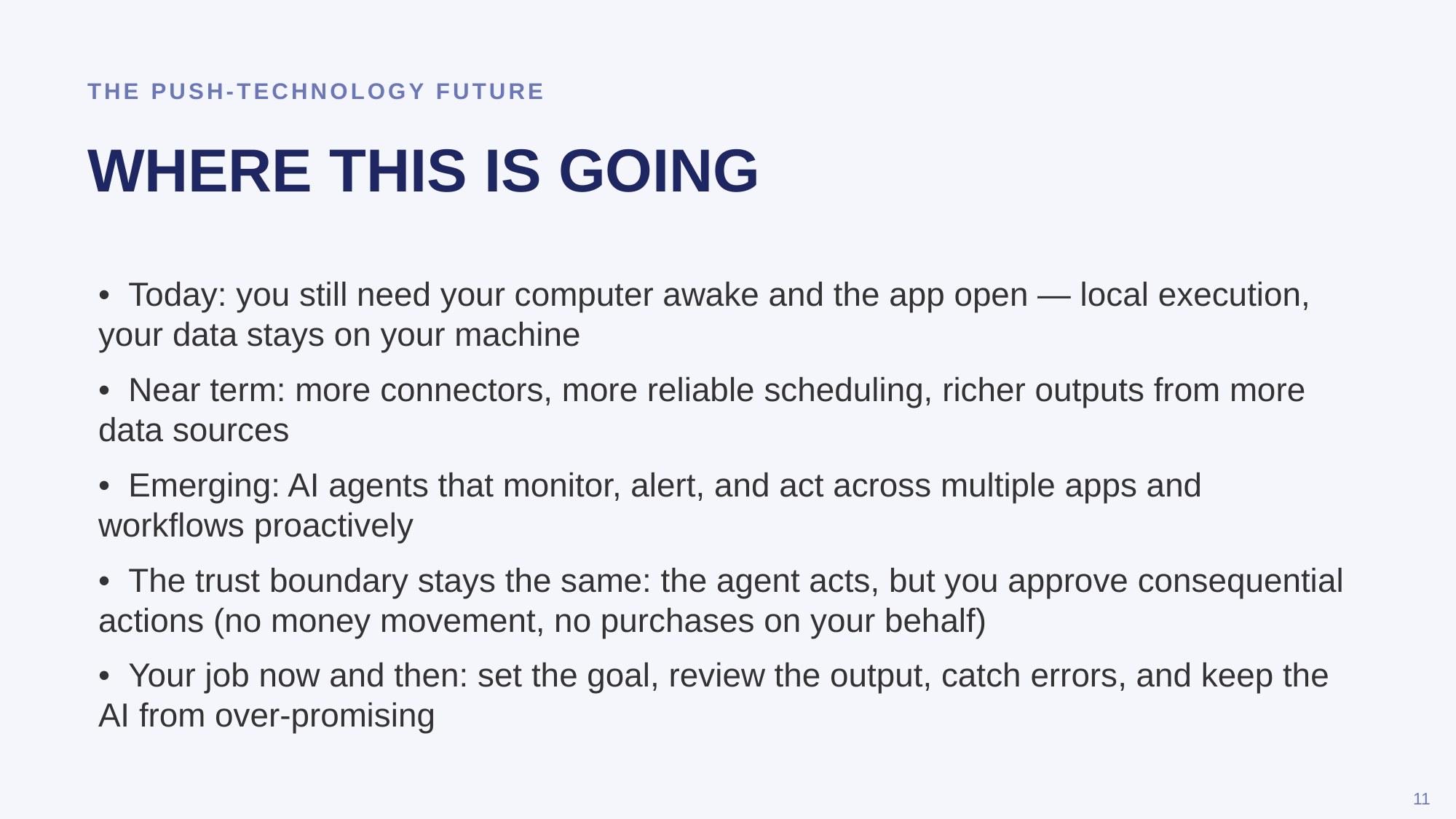

THE PUSH-TECHNOLOGY FUTURE
WHERE THIS IS GOING
•  Today: you still need your computer awake and the app open — local execution, your data stays on your machine
•  Near term: more connectors, more reliable scheduling, richer outputs from more data sources
•  Emerging: AI agents that monitor, alert, and act across multiple apps and workflows proactively
•  The trust boundary stays the same: the agent acts, but you approve consequential actions (no money movement, no purchases on your behalf)
•  Your job now and then: set the goal, review the output, catch errors, and keep the AI from over-promising
11